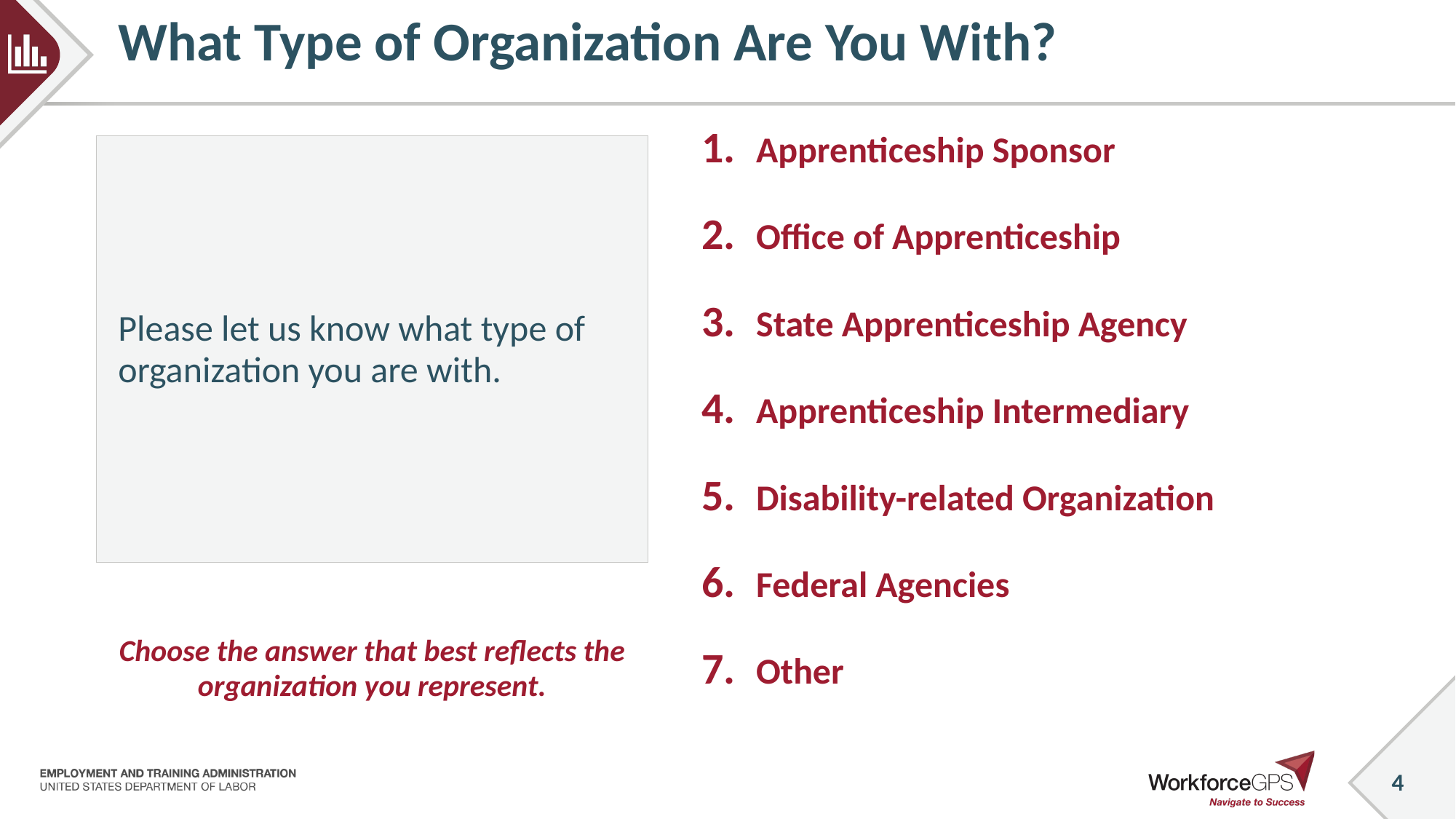

# What Type of Organization Are You With?
Please let us know what type of organization you are with.
Apprenticeship Sponsor
Office of Apprenticeship
State Apprenticeship Agency
Apprenticeship Intermediary
Disability-related Organization
Federal Agencies
Other
Choose the answer that best reflects the organization you represent.
4